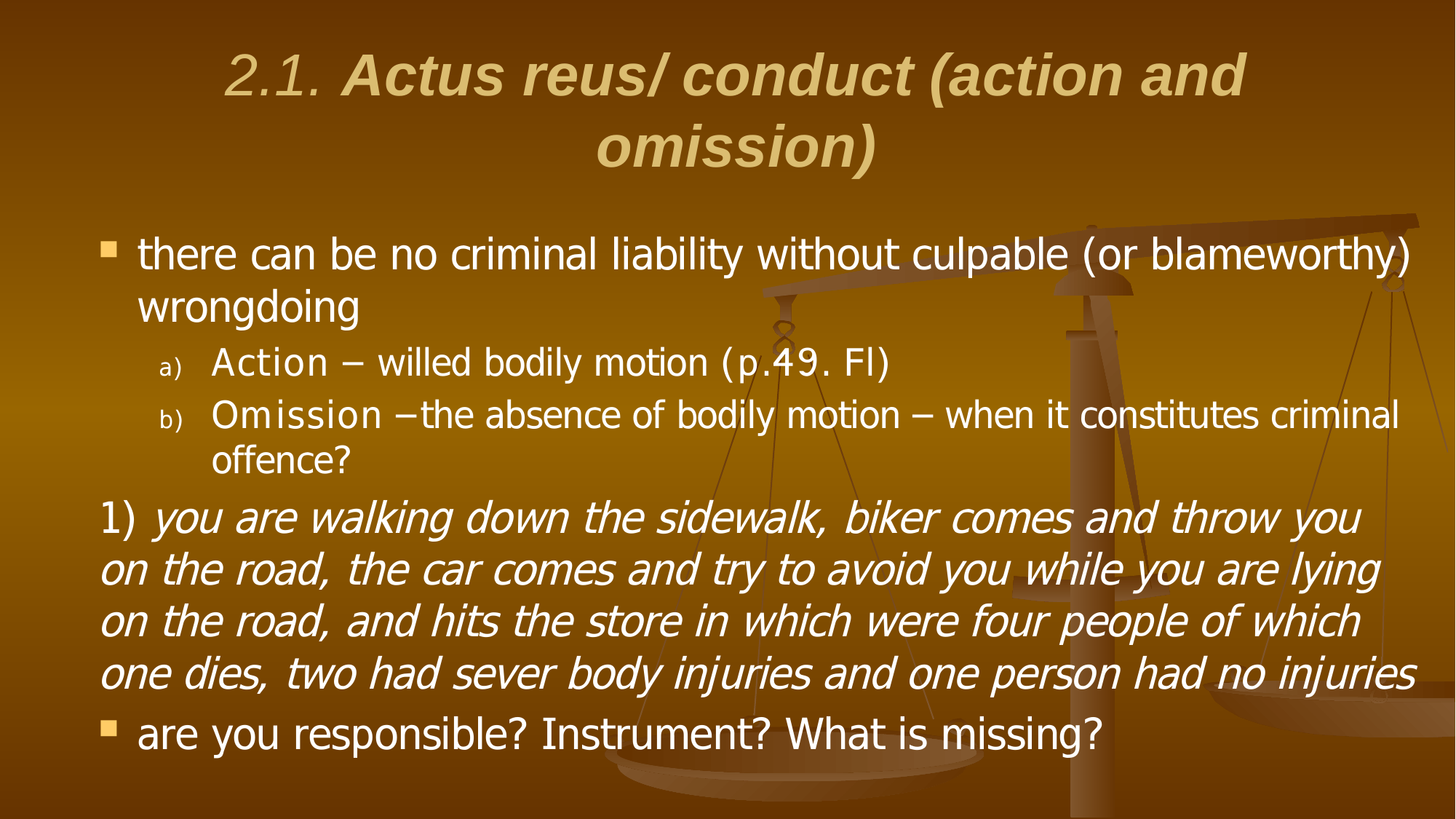

# 2.1. Actus reus/ conduct (action and omission)
there can be no criminal liability without culpable (or blameworthy) wrongdoing
Action – willed bodily motion (p.49. Fl)
Omission –the absence of bodily motion – when it constitutes criminal offence?
1) you are walking down the sidewalk, biker comes and throw you on the road, the car comes and try to avoid you while you are lying on the road, and hits the store in which were four people of which one dies, two had sever body injuries and one person had no injuries
are you responsible? Instrument? What is missing?